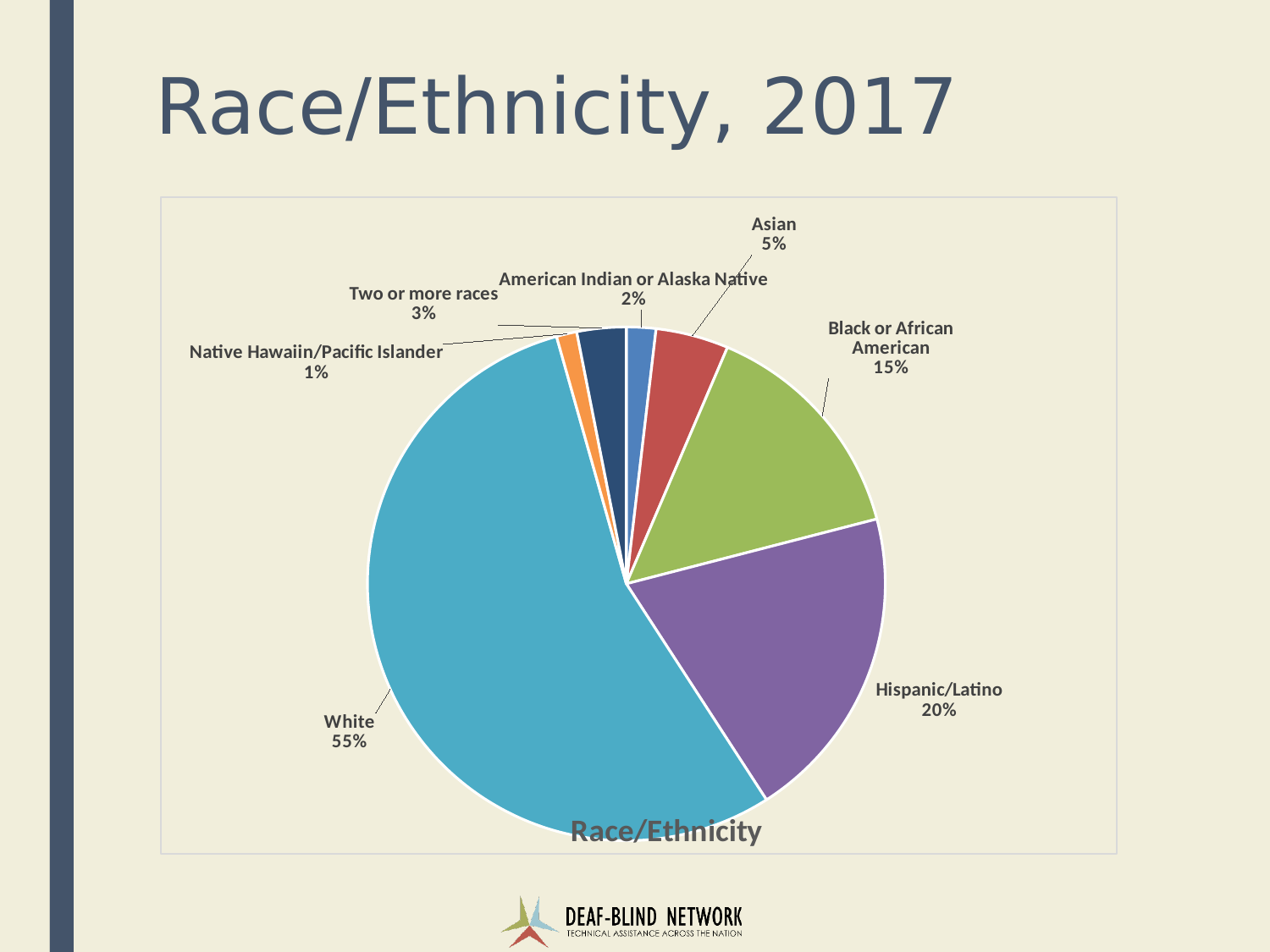

# Race/Ethnicity, 2017

### Chart: Race/Ethnicity

| Category |  |
|---|---|
| American Indian or Alaska Native | 180.0 |
| Asian | 446.0 |
| Black or African American | 1426.0 |
| Hispanic/Latino | 1956.0 |
| White | 5366.0 |
| Native Hawaiin/Pacific Islander | 125.0 |
| Two or more races | 301.0 |